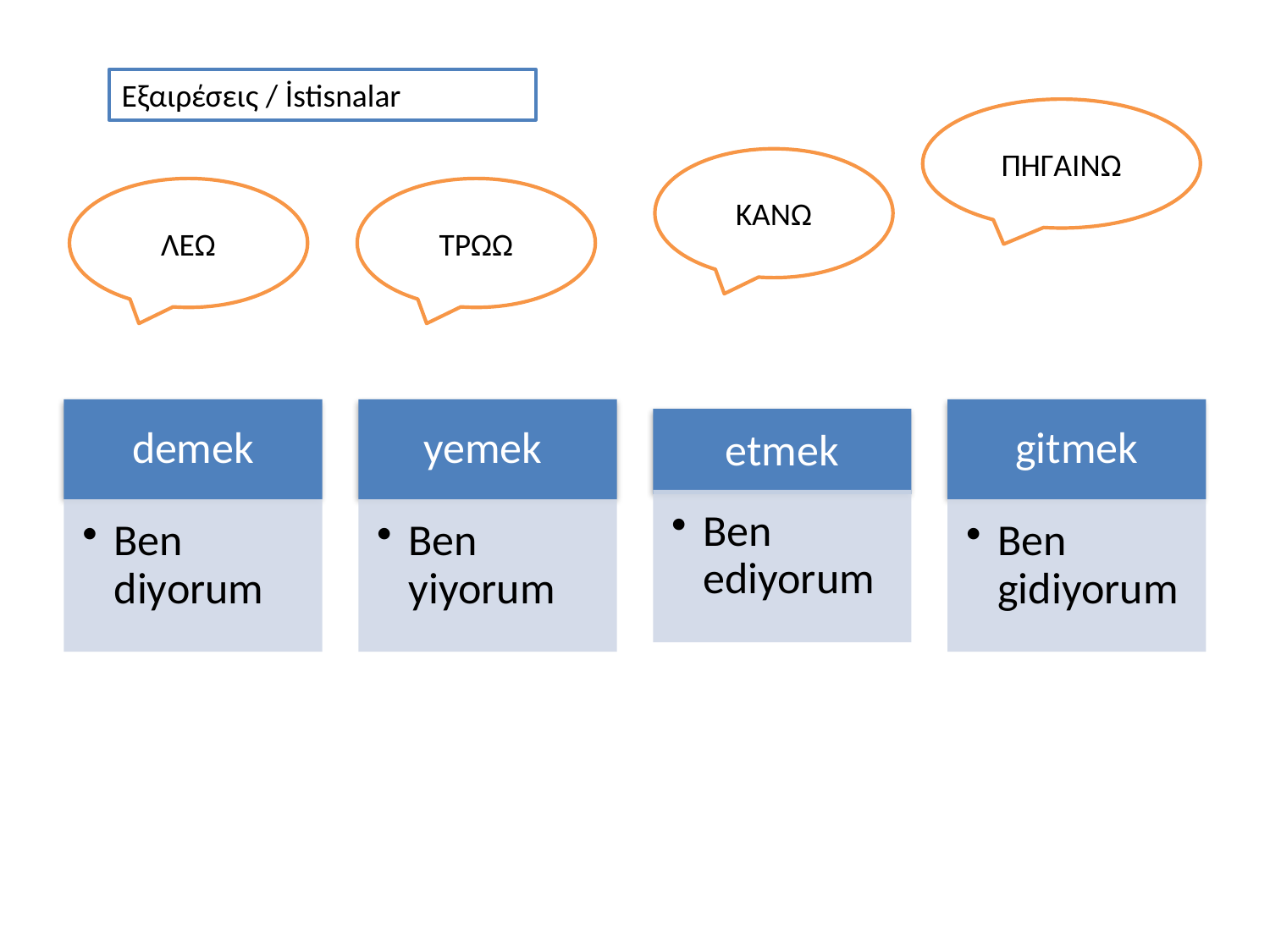

Εξαιρέσεις / İstisnalar
ΠΗΓΑΙΝΩ
ΚΑΝΩ
ΛΕΩ
ΤΡΩΩ
demek
Ben  diyorum
yemek
Ben yiyorum
etmek
Ben ediyorum
gitmek
Ben gidiyorum